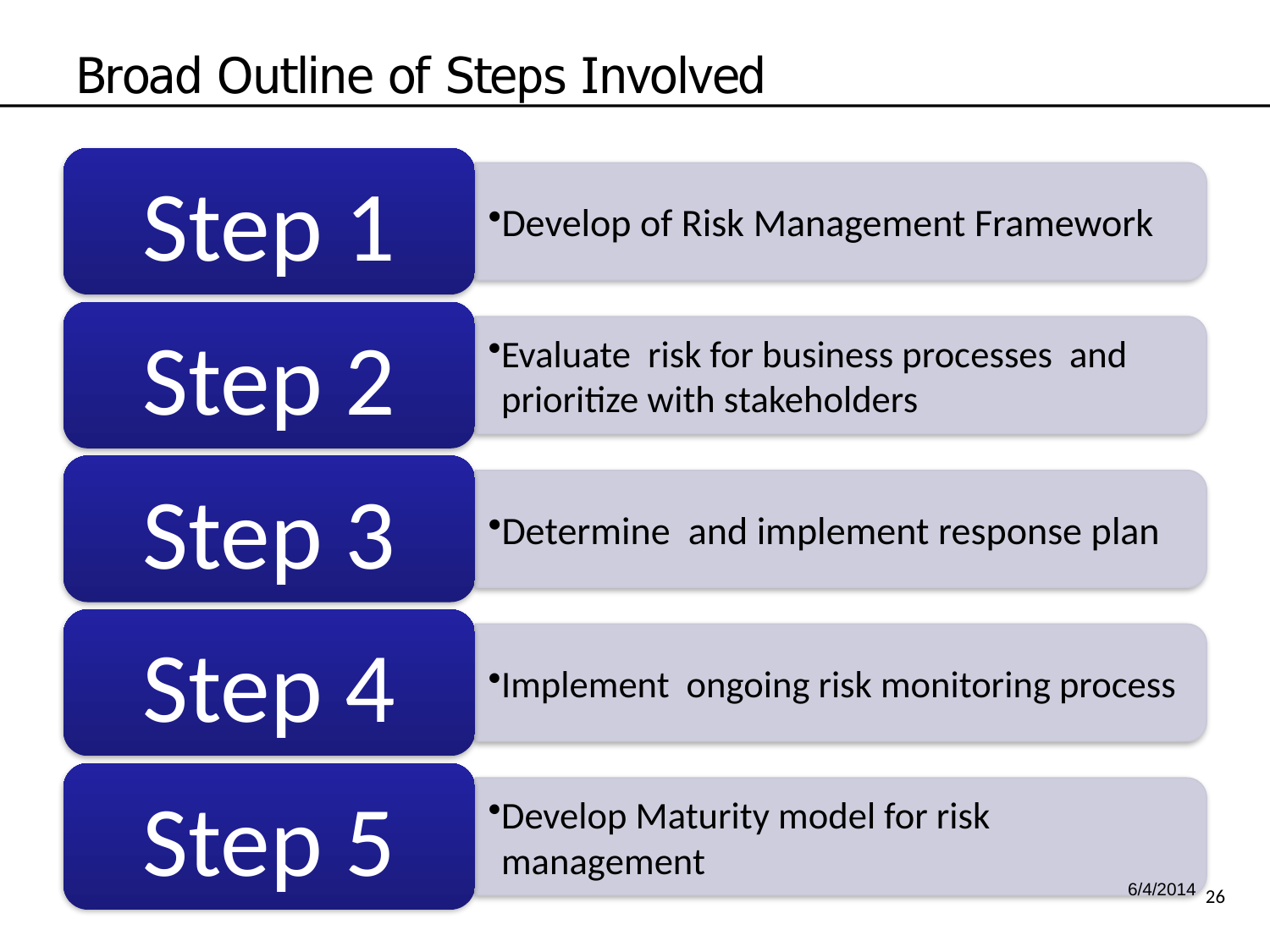

Broad Outline of Steps Involved
Step 1
Step 2
Step 3
Step 4
Step 5
Develop of Risk Management Framework
Evaluate  risk for business processes  and prioritize with stakeholders
Determine  and implement response plan
Develop Maturity model for risk management
Implement  ongoing risk monitoring process

6/4/2014